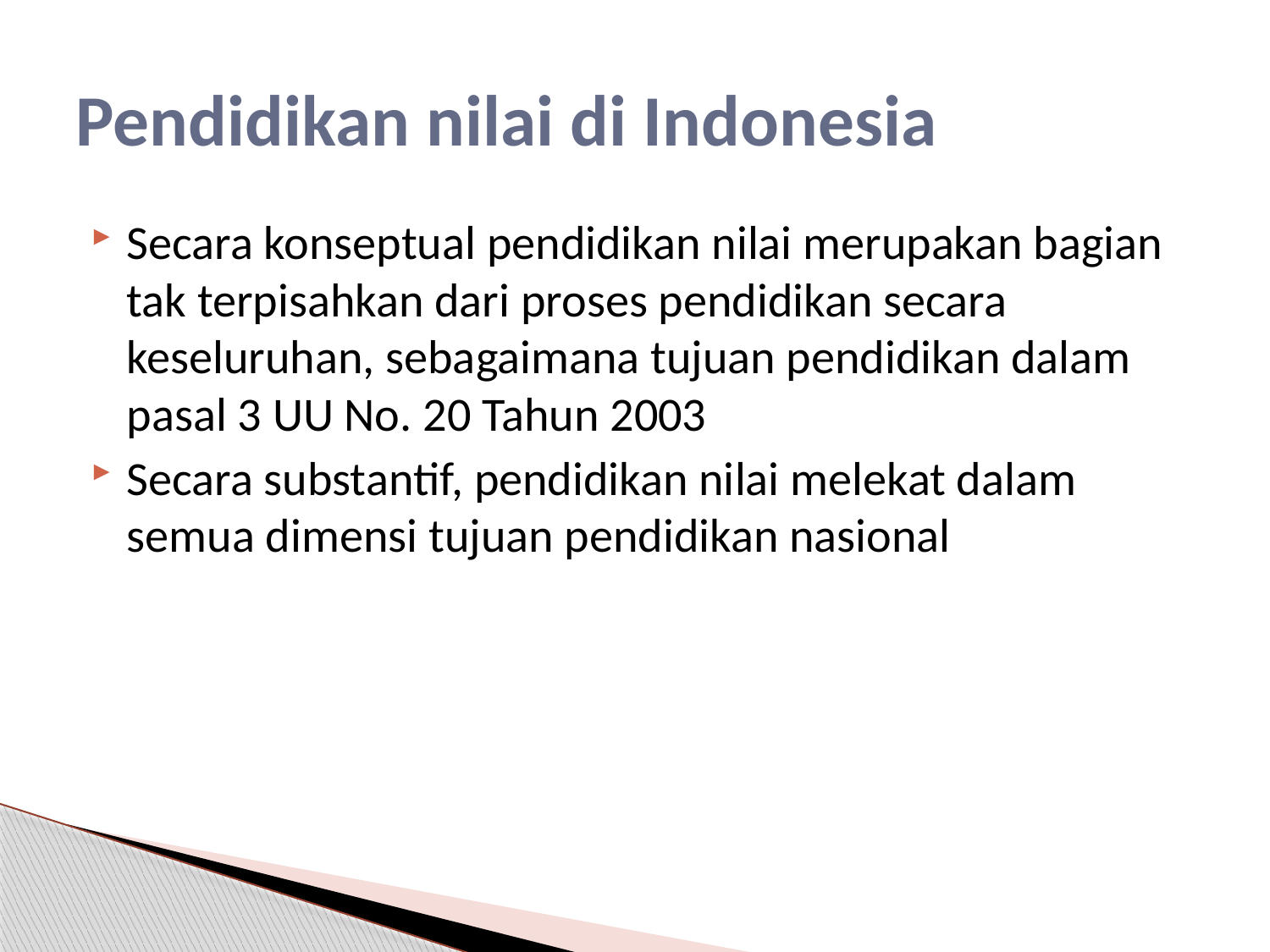

# Pendidikan nilai di Indonesia
Secara konseptual pendidikan nilai merupakan bagian tak terpisahkan dari proses pendidikan secara keseluruhan, sebagaimana tujuan pendidikan dalam pasal 3 UU No. 20 Tahun 2003
Secara substantif, pendidikan nilai melekat dalam semua dimensi tujuan pendidikan nasional